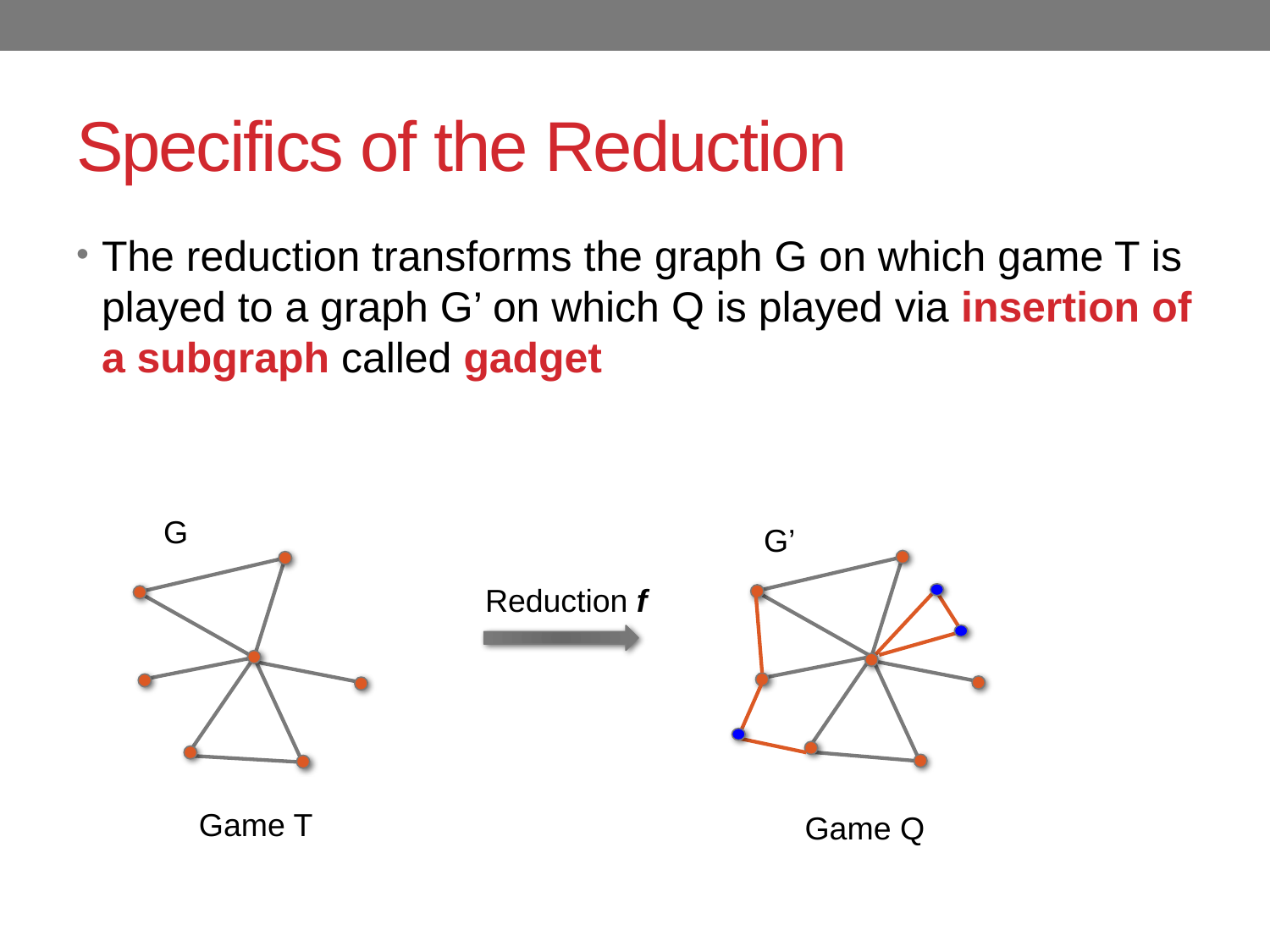

# Specifics of the Reduction
The reduction transforms the graph G on which game T is played to a graph G’ on which Q is played via insertion of a subgraph called gadget

G
G’

Game Q

Reduction f

Game T